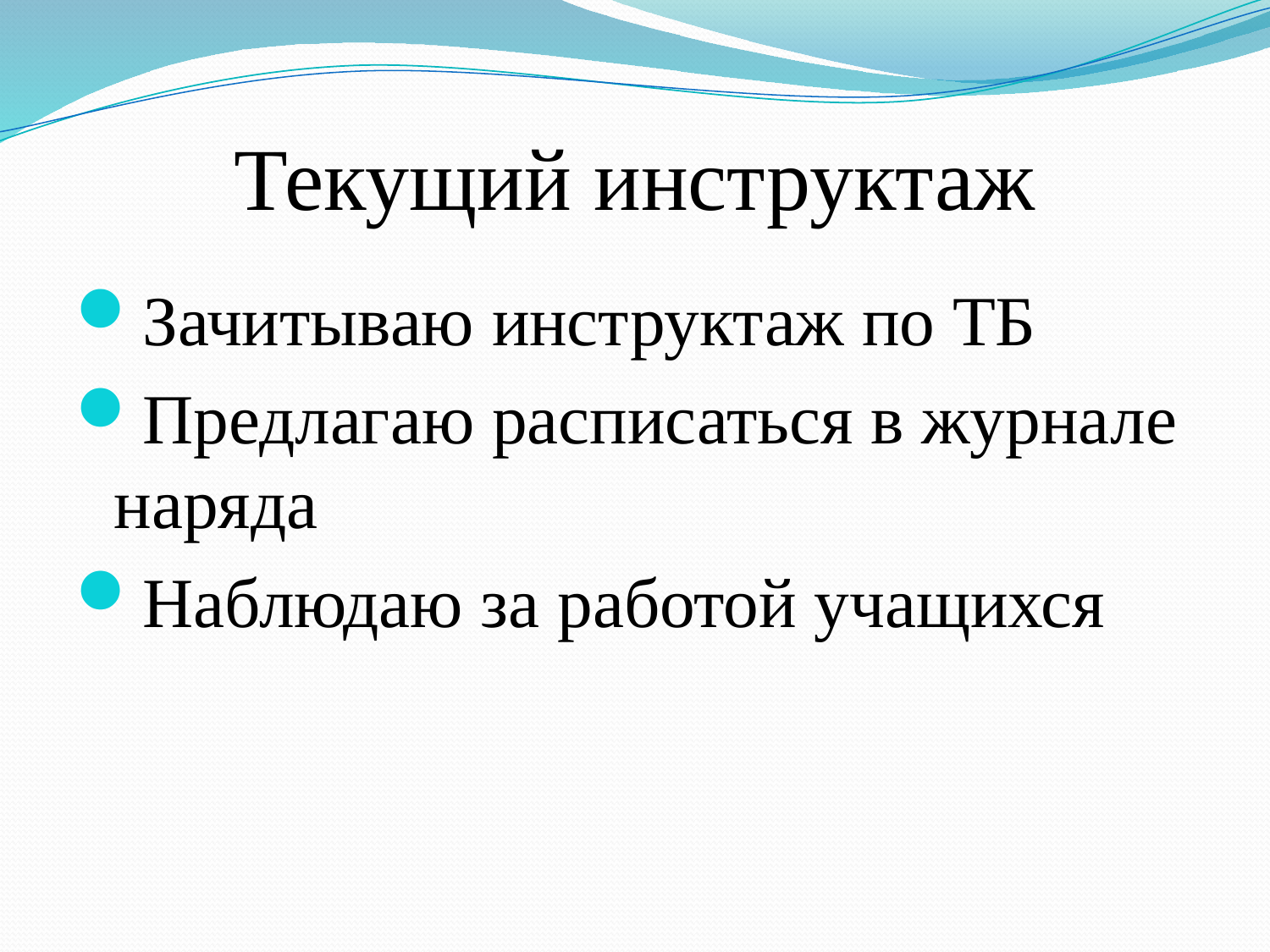

# Текущий инструктаж
Зачитываю инструктаж по ТБ
Предлагаю расписаться в журнале наряда
Наблюдаю за работой учащихся